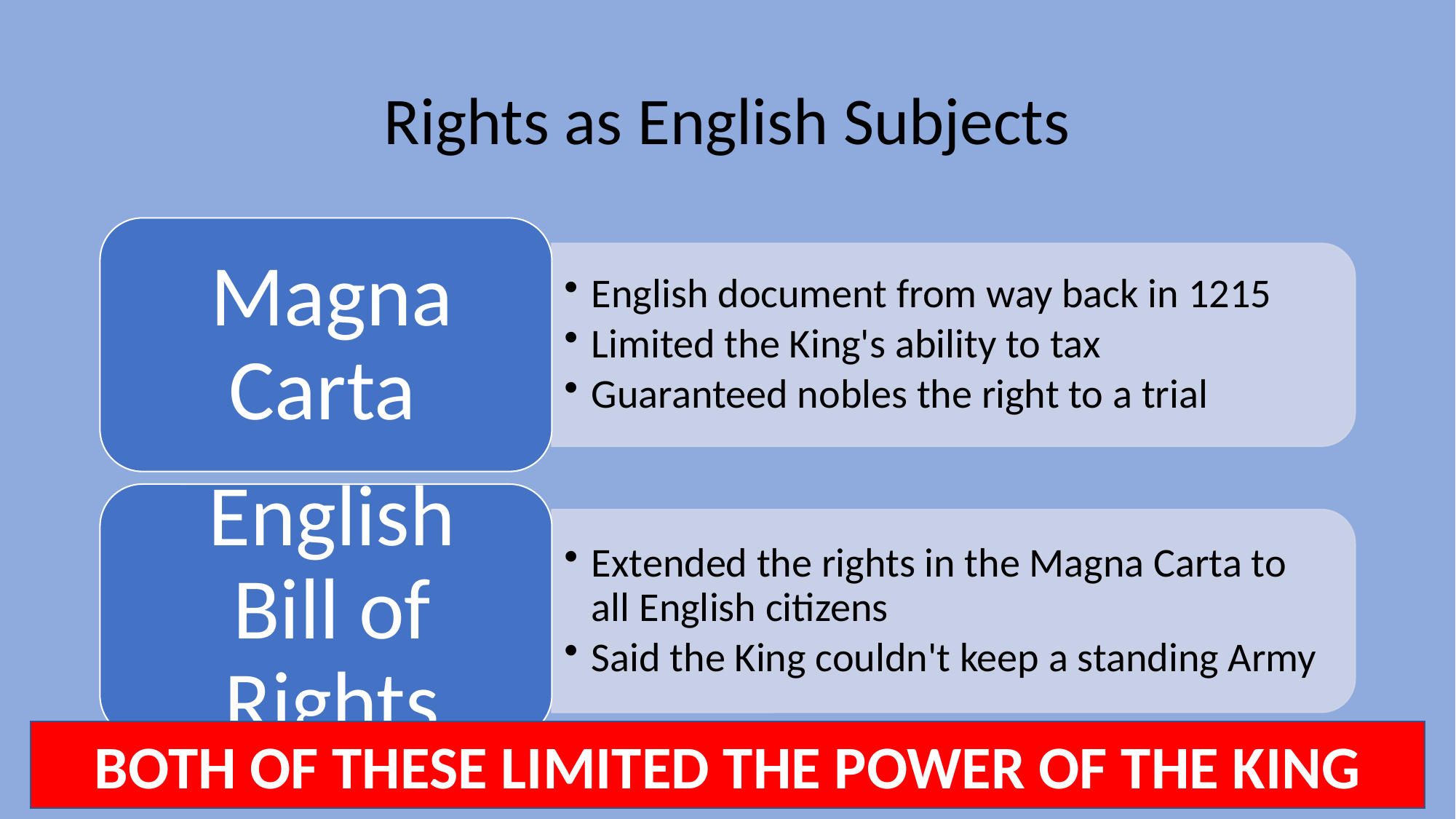

# Rights as English Subjects
English document from way back in 1215
Limited the King's ability to tax
Guaranteed nobles the right to a trial
Magna Carta
Extended the rights in the Magna Carta to all English citizens
Said the King couldn't keep a standing Army
English Bill of Rights
BOTH OF THESE LIMITED THE POWER OF THE KING